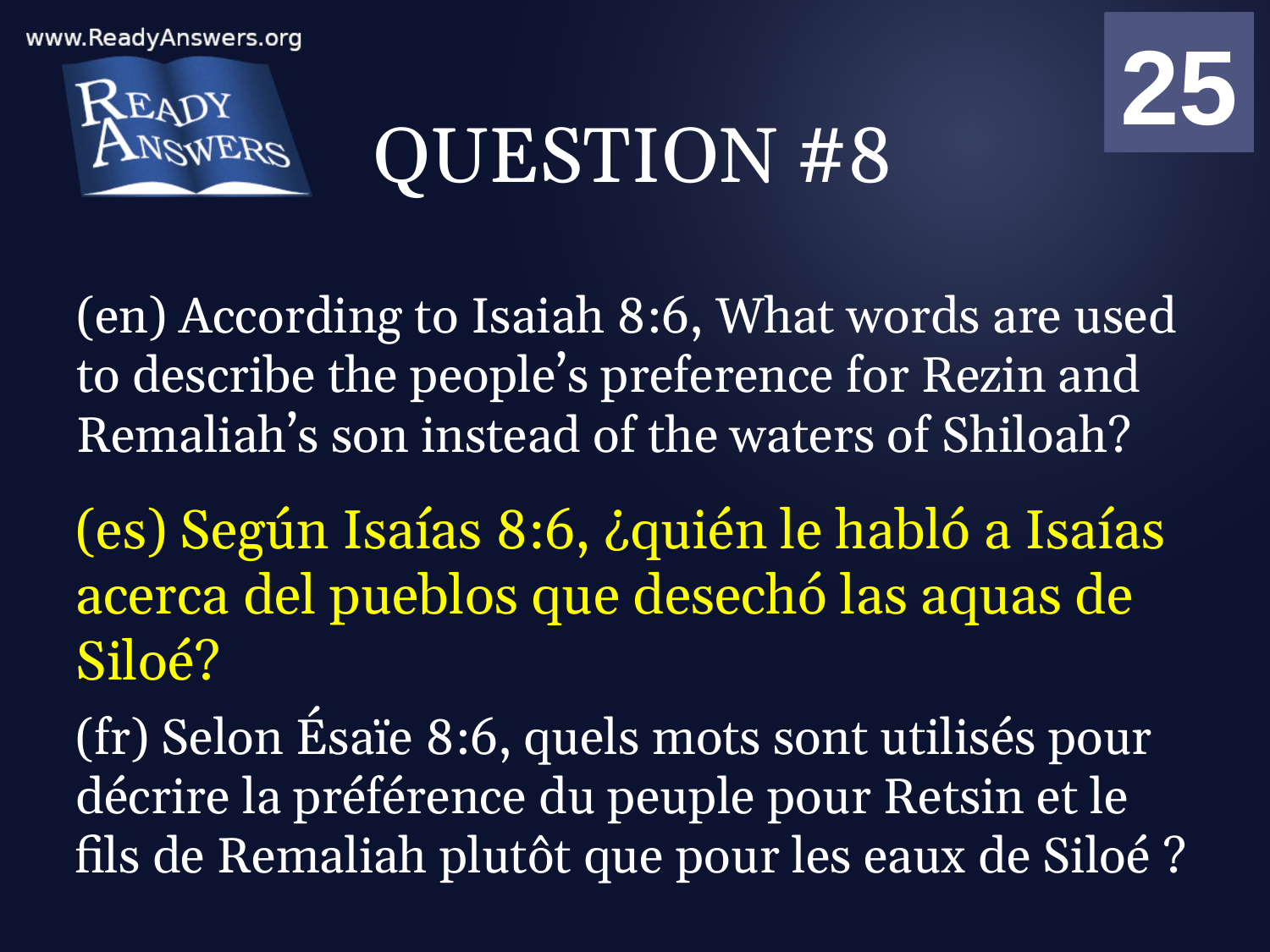

01
02
03
04
05
06
07
08
09
10
11
12
13
14
15
16
17
18
19
20
21
22
23
24
25
00
# QUESTION #8
(en) According to Isaiah 8:6, What words are used to describe the people’s preference for Rezin and Remaliah’s son instead of the waters of Shiloah?
(es) Según Isaías 8:6, ¿quién le habló a Isaías acerca del pueblos que desechó las aquas de Siloé?
(fr) Selon Ésaïe 8:6, quels mots sont utilisés pour décrire la préférence du peuple pour Retsin et le fils de Remaliah plutôt que pour les eaux de Siloé ?